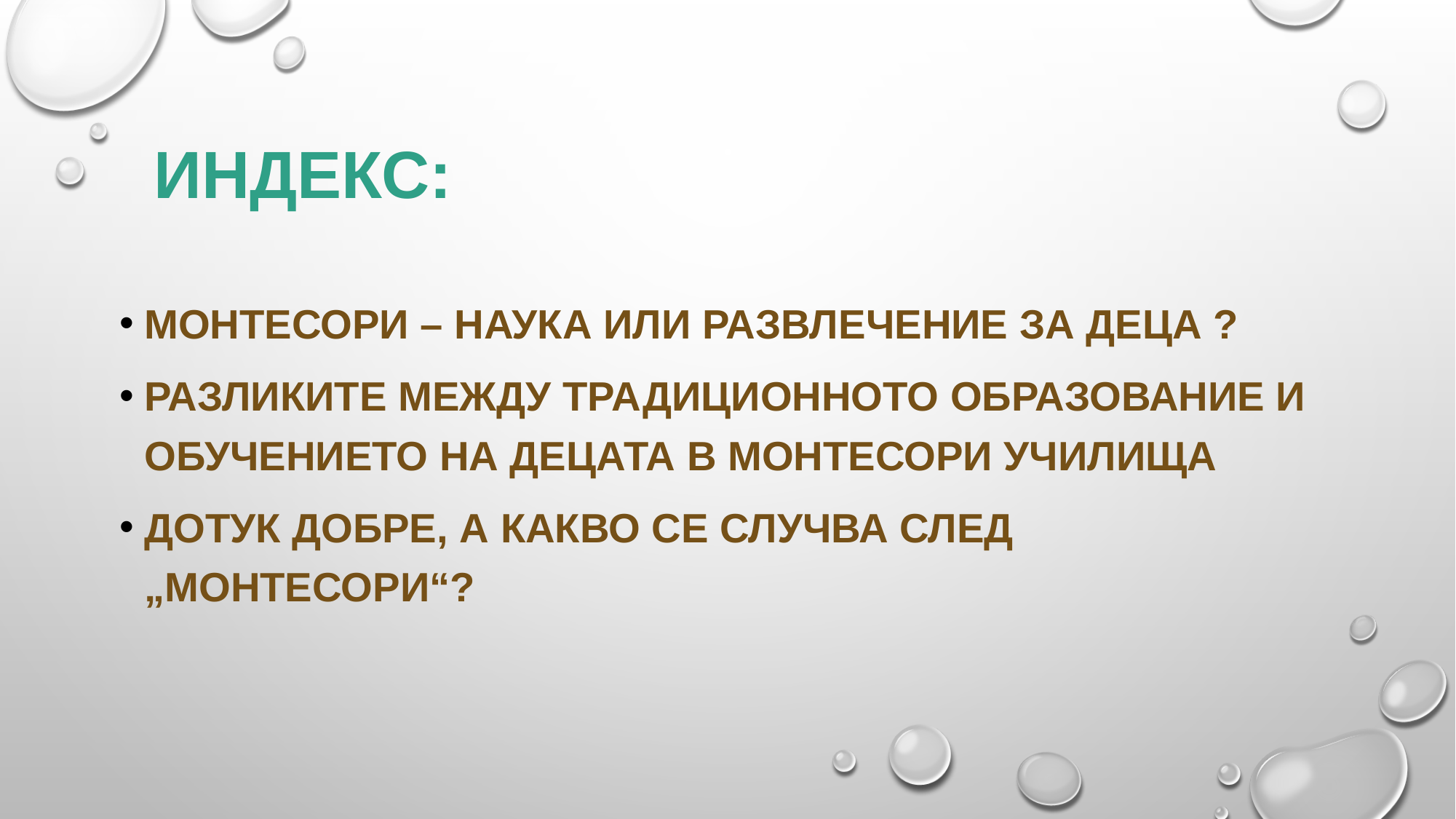

# Индекс:
Монтесори – наука или развлечение за деца ?
Разликите между традиционното образование и обучението на децата в монтесори училища
ДОТУК ДОБРЕ, А КАКВО СЕ СЛУЧВА СЛЕД „МОНТЕСОРИ“?